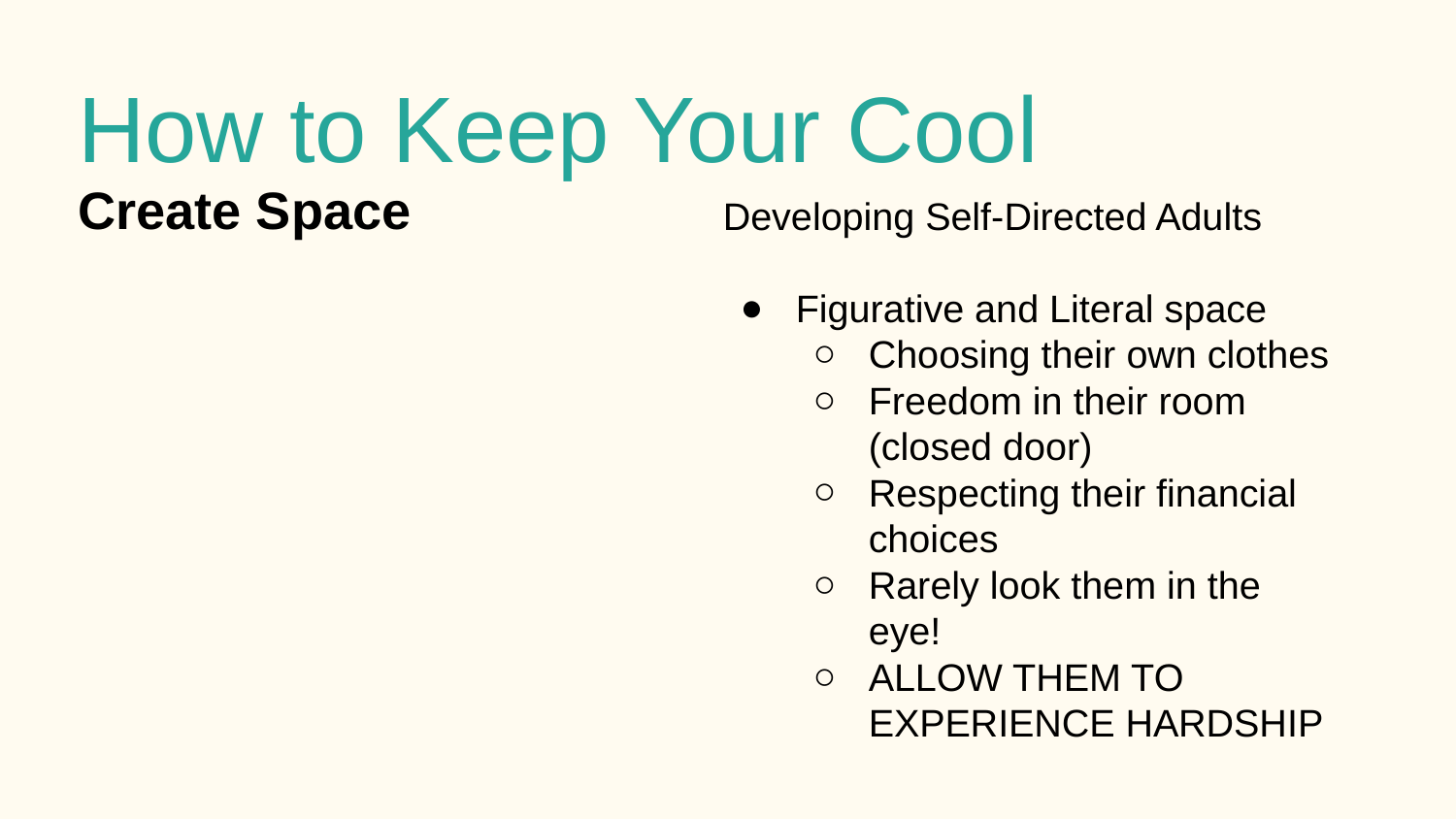

How to Keep Your Cool
Create Space
Developing Self-Directed Adults

Figurative and Literal space
Choosing their own clothes
Freedom in their room (closed door)
Respecting their financial choices
Rarely look them in the eye!
ALLOW THEM TO EXPERIENCE HARDSHIP